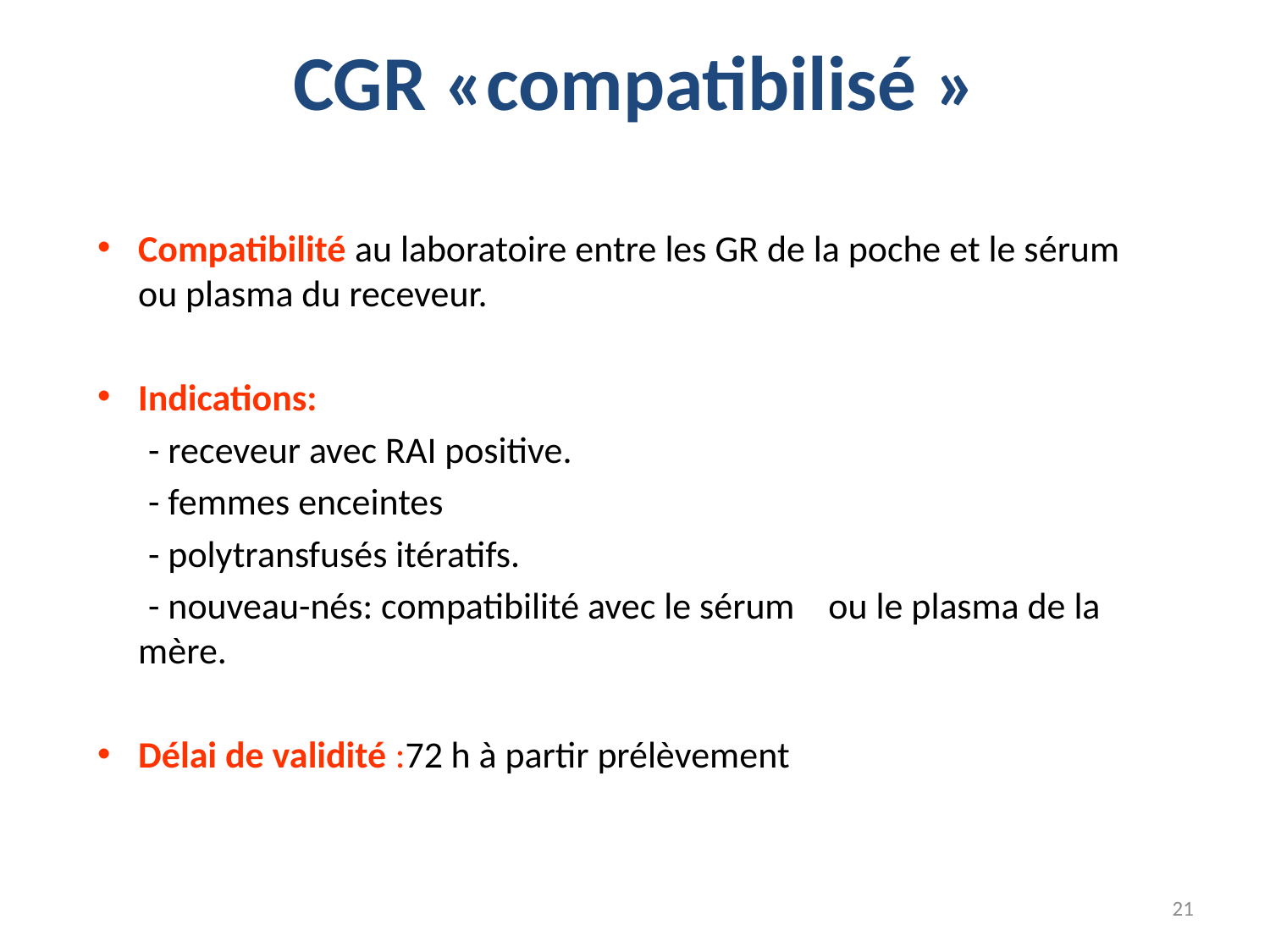

# CGR «compatibilisé »

Compatibilité au laboratoire entre les GR de la poche et le sérum ou plasma du receveur.

Indications:
      - receveur avec RAI positive.
      - femmes enceintes
      - polytransfusés itératifs.
      - nouveau-nés: compatibilité avec le sérum    ou le plasma de la mère.

Délai de validité :72 h à partir prélèvement

21